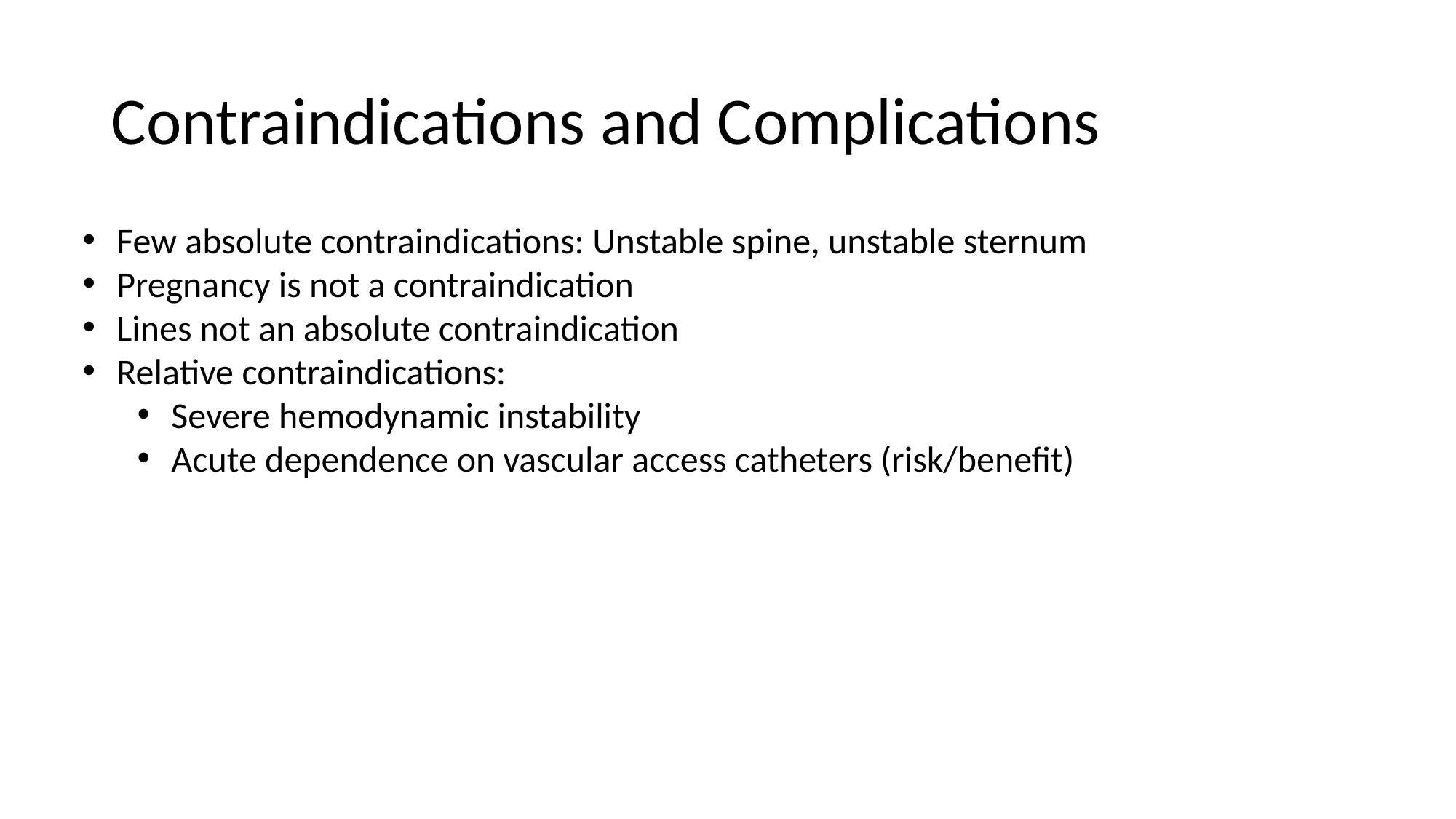

# Contraindications and Complications
Few absolute contraindications: Unstable spine, unstable sternum
Pregnancy is not a contraindication
Lines not an absolute contraindication
Relative contraindications:
Severe hemodynamic instability
Acute dependence on vascular access catheters (risk/benefit)